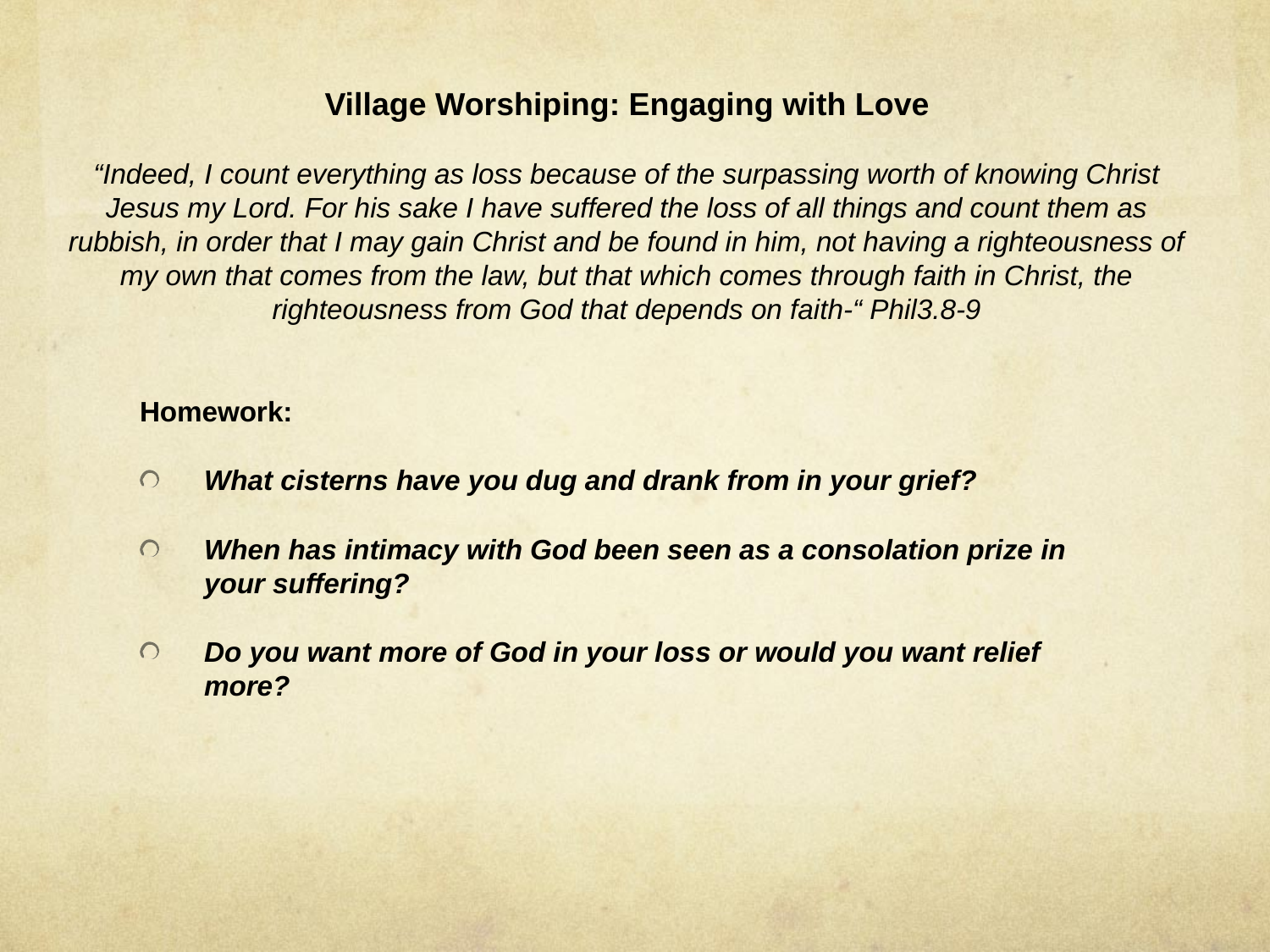

# Village Worshiping: Engaging with Love   “Indeed, I count everything as loss because of the surpassing worth of knowing Christ Jesus my Lord. For his sake I have suffered the loss of all things and count them as rubbish, in order that I may gain Christ and be found in him, not having a righteousness of my own that comes from the law, but that which comes through faith in Christ, the righteousness from God that depends on faith-“ Phil3.8-9

Homework:
What cisterns have you dug and drank from in your grief?
When has intimacy with God been seen as a consolation prize in your suffering?
Do you want more of God in your loss or would you want relief more?